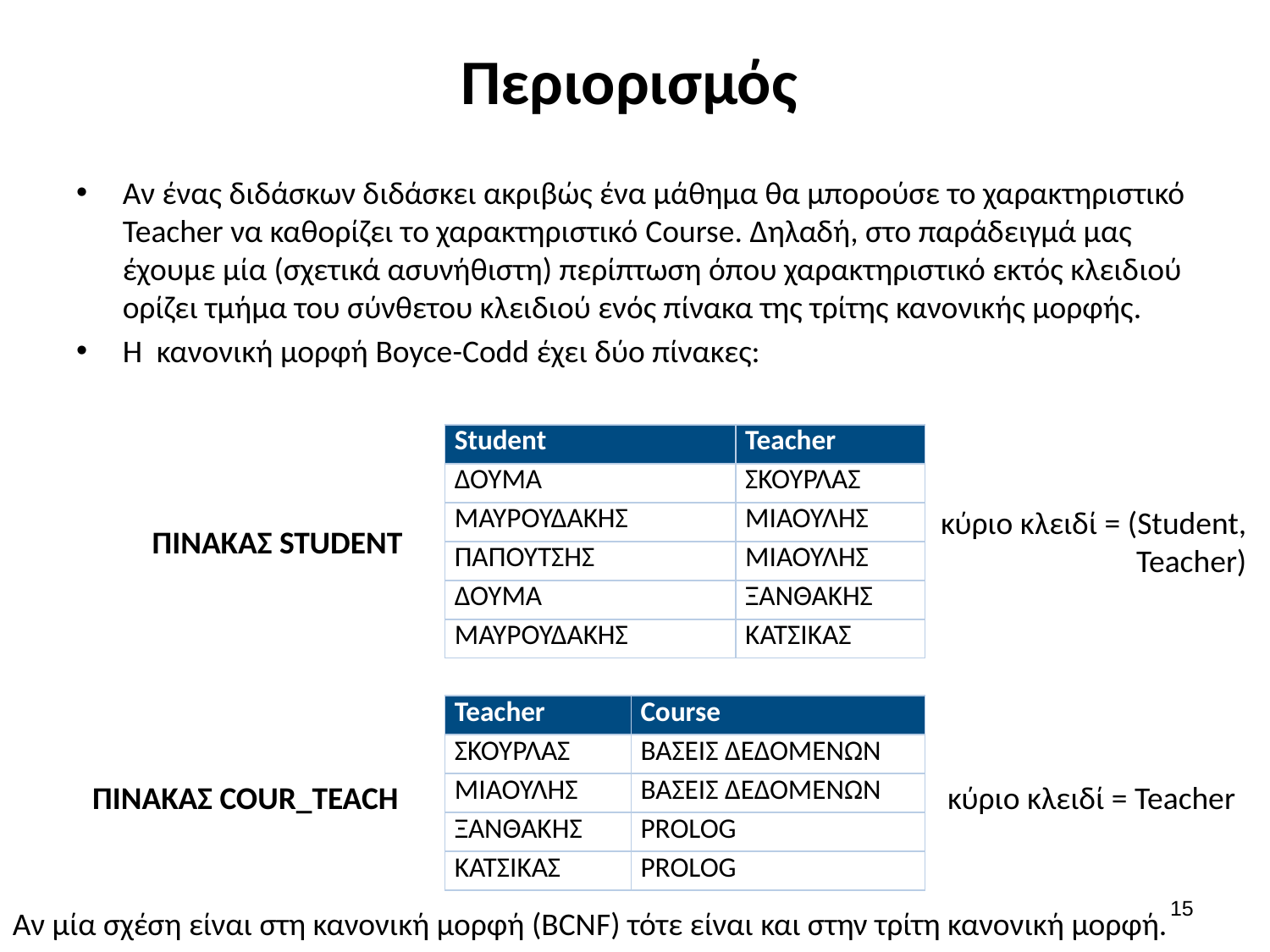

# Περιορισμός
Αν ένας διδάσκων διδάσκει ακριβώς ένα μάθημα θα μπορούσε το χαρακτηριστικό Teacher να καθορίζει το χαρακτηριστικό Course. Δηλαδή, στο παράδειγμά μας έχουμε μία (σχετικά ασυνήθιστη) περίπτωση όπου χαρακτηριστικό εκτός κλειδιού ορίζει τμήμα του σύνθετου κλειδιού ενός πίνακα της τρίτης κανονικής μορφής.
Η  κανονική μορφή Boyce-Codd έχει δύο πίνακες:

| Student | Teacher |
| --- | --- |
| ΔΟΥΜΑ | ΣΚΟΥΡΛΑΣ |
| ΜΑΥΡΟΥΔΑΚΗΣ | ΜΙΑΟΥΛΗΣ |
| ΠΑΠΟΥΤΣΗΣ | ΜΙΑΟΥΛΗΣ |
| ΔΟΥΜΑ | ΞΑΝΘΑΚΗΣ |
| ΜΑΥΡΟΥΔΑΚΗΣ | ΚΑΤΣΙΚΑΣ |
κύριο κλειδί = (Student,
 Teacher)
 ΠΙΝΑΚΑΣ STUDENT
| Teacher | Course |
| --- | --- |
| ΣΚΟΥΡΛΑΣ | ΒΑΣΕΙΣ ΔΕΔΟΜΕΝΩΝ |
| ΜΙΑΟΥΛΗΣ | ΒΑΣΕΙΣ ΔΕΔΟΜΕΝΩΝ |
| ΞΑΝΘΑΚΗΣ | PROLOG |
| ΚΑΤΣΙΚΑΣ | PROLOG |
 ΠΙΝΑΚΑΣ COUR_TEACH
 κύριο κλειδί = Teacher
15
Αν μία σχέση είναι στη κανονική μορφή (BCNF) τότε είναι και στην τρίτη κανονική μορφή.